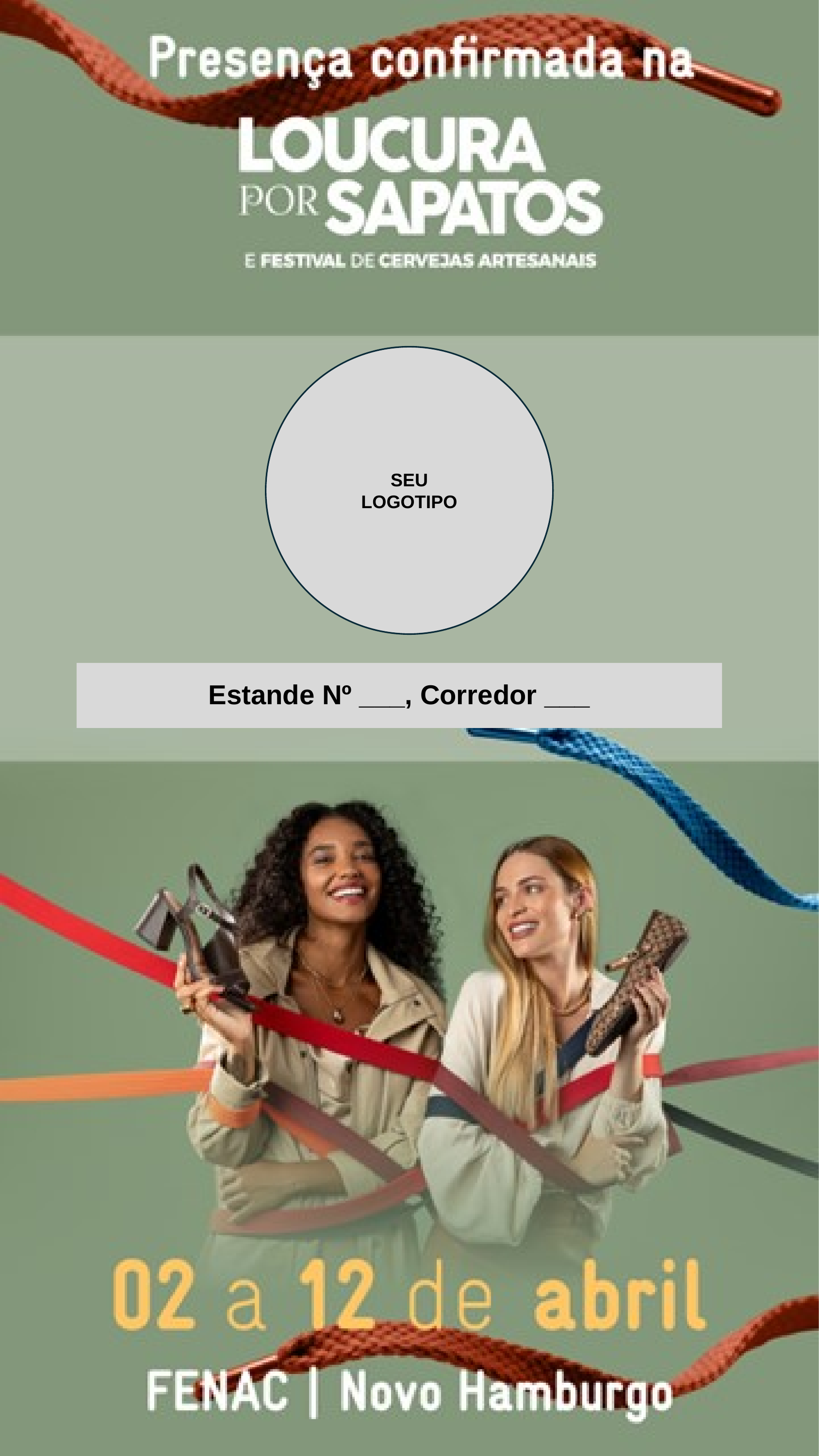

SEU
LOGOTIPO
Estande Nº ___, Corredor ___